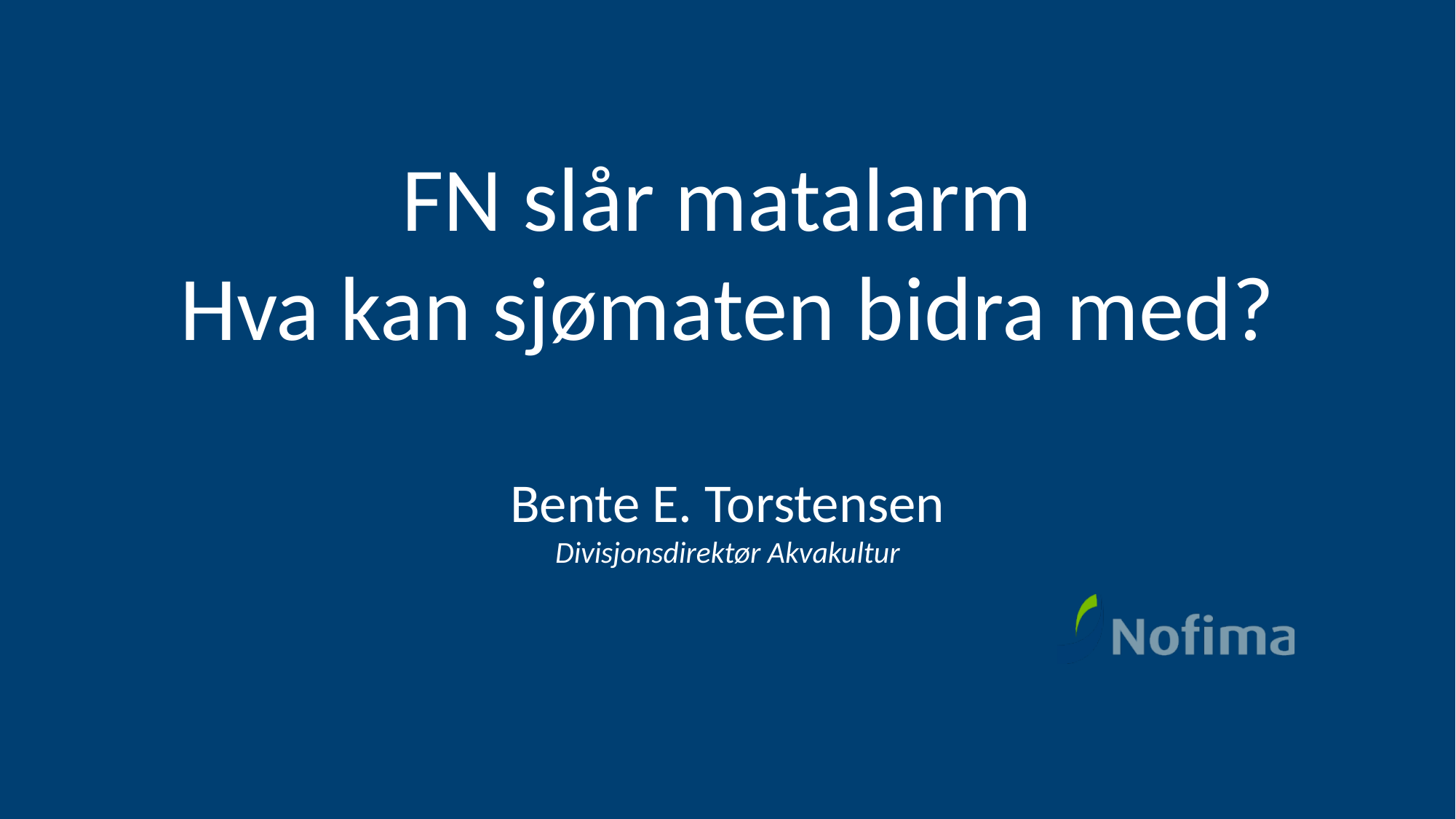

FN slår matalarm
Hva kan sjømaten bidra med?

Bente E. Torstensen
Divisjonsdirektør Akvakultur